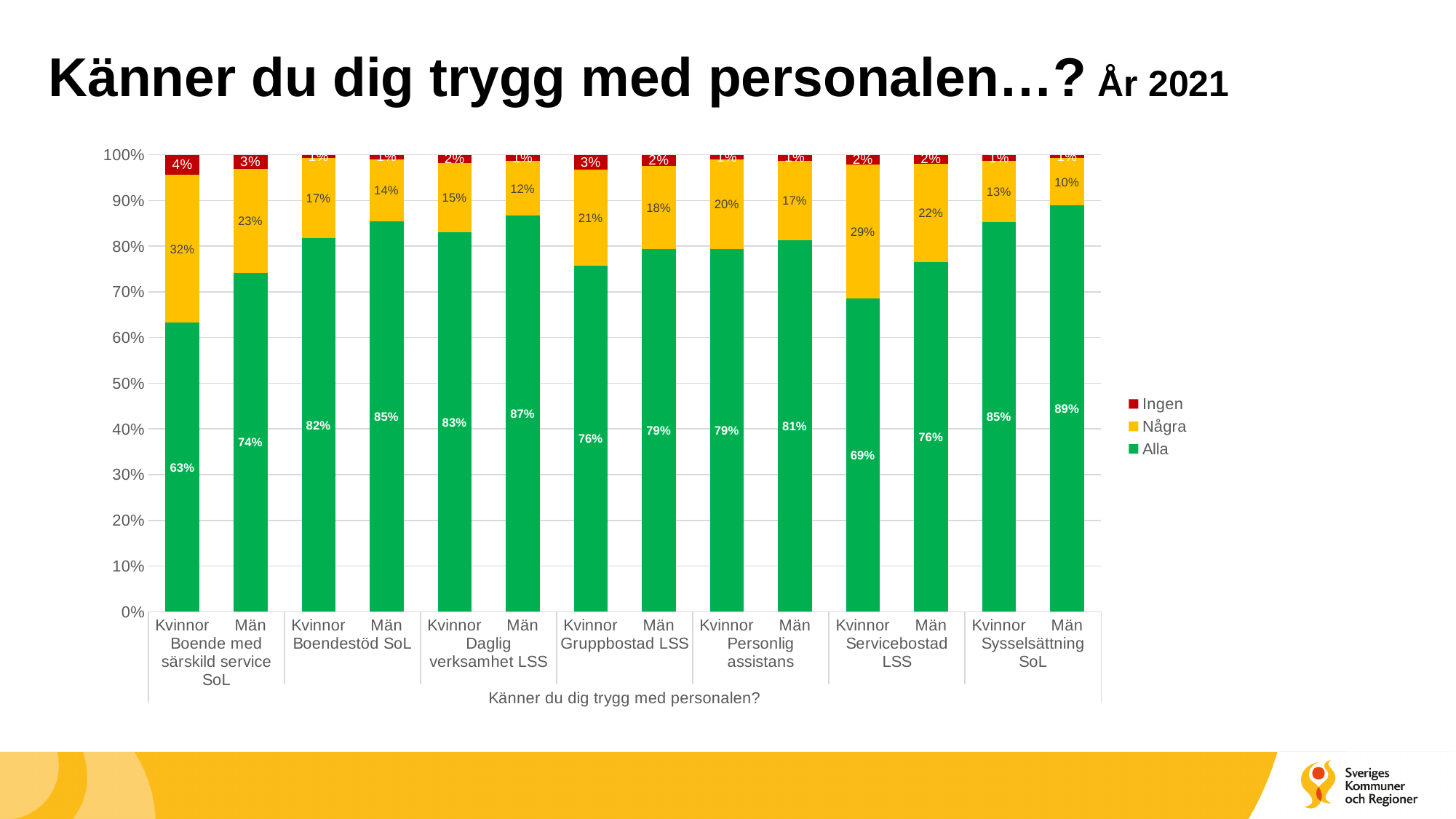

# Känner du dig trygg med personalen…? År 2021

### Chart

| Category | Alla | Några | Ingen |
|---|---|---|---|
| Kvinnor | 0.6323296354992076 | 0.3232963549920761 | 0.044374009508716325 |
| Män | 0.7415169660678643 | 0.2275449101796407 | 0.03093812375249501 |
| Kvinnor | 0.8176546391752577 | 0.17461340206185566 | 0.007731958762886598 |
| Män | 0.8537102473498234 | 0.1363957597173145 | 0.009893992932862191 |
| Kvinnor | 0.829730246795485 | 0.1524775205662904 | 0.017792232638224603 |
| Män | 0.8663491591010567 | 0.11951183211787468 | 0.01413900878106861 |
| Kvinnor | 0.7571177504393674 | 0.20984182776801405 | 0.03304042179261863 |
| Män | 0.794434980124929 | 0.18086314593980693 | 0.024701873935264053 |
| Kvinnor | 0.7938144329896907 | 0.1958762886597938 | 0.010309278350515464 |
| Män | 0.8133333333333334 | 0.17333333333333334 | 0.013333333333333334 |
| Kvinnor | 0.685025817555938 | 0.2937464142283419 | 0.021227768215720023 |
| Män | 0.7644041041831097 | 0.21625887924230466 | 0.019337016574585635 |
| Kvinnor | 0.8532731376975169 | 0.13318284424379231 | 0.013544018058690745 |
| Män | 0.8894967177242888 | 0.10284463894967177 | 0.007658643326039387 |